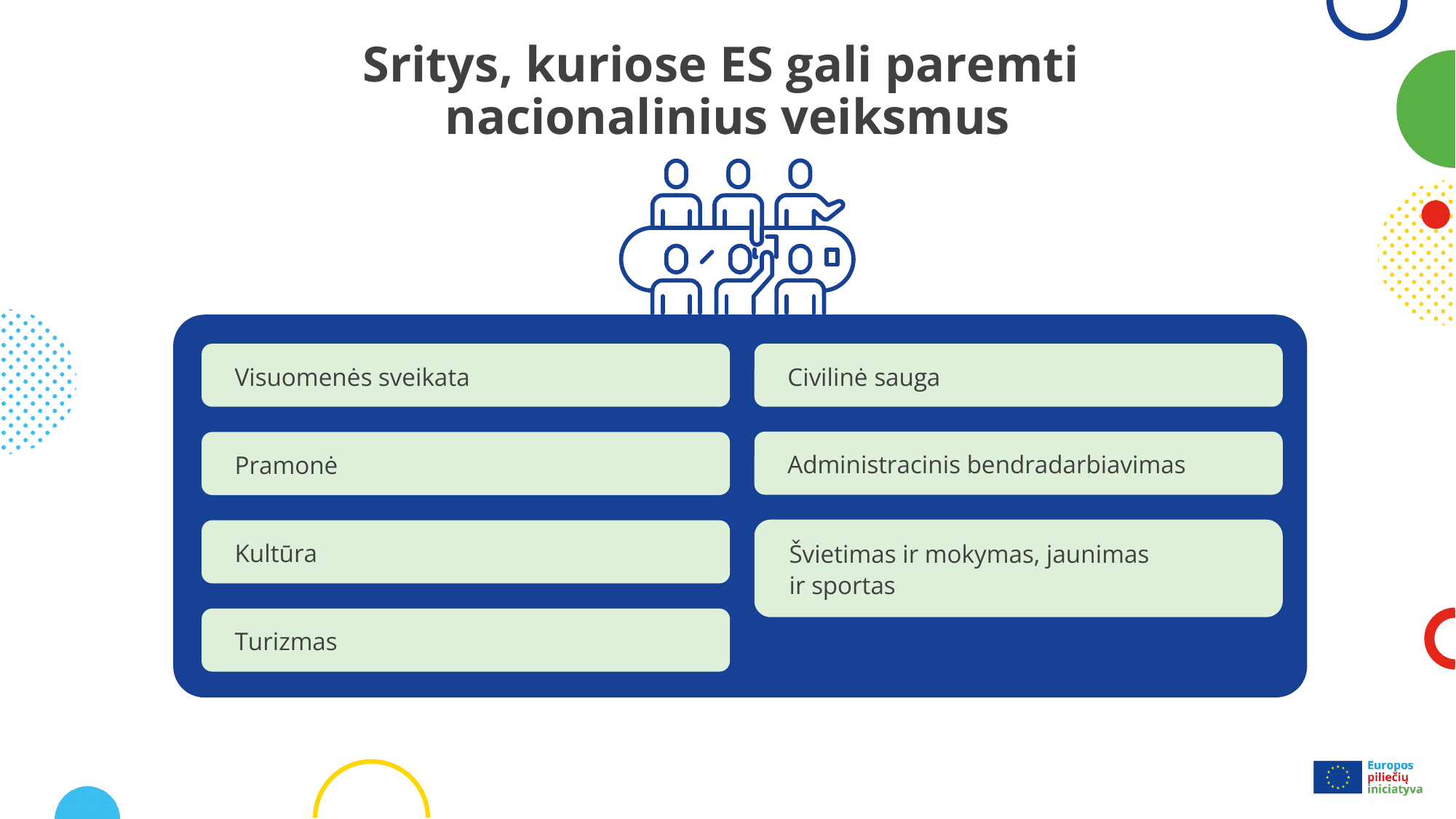

# Sritys, kuriose ES gali paremti nacionalinius veiksmus

Visuomenės sveikata
Civilinė sauga
Administracinis bendradarbiavimas
Pramonė
Švietimas ir mokymas, jaunimas ir sportas
Kultūra
Turizmas